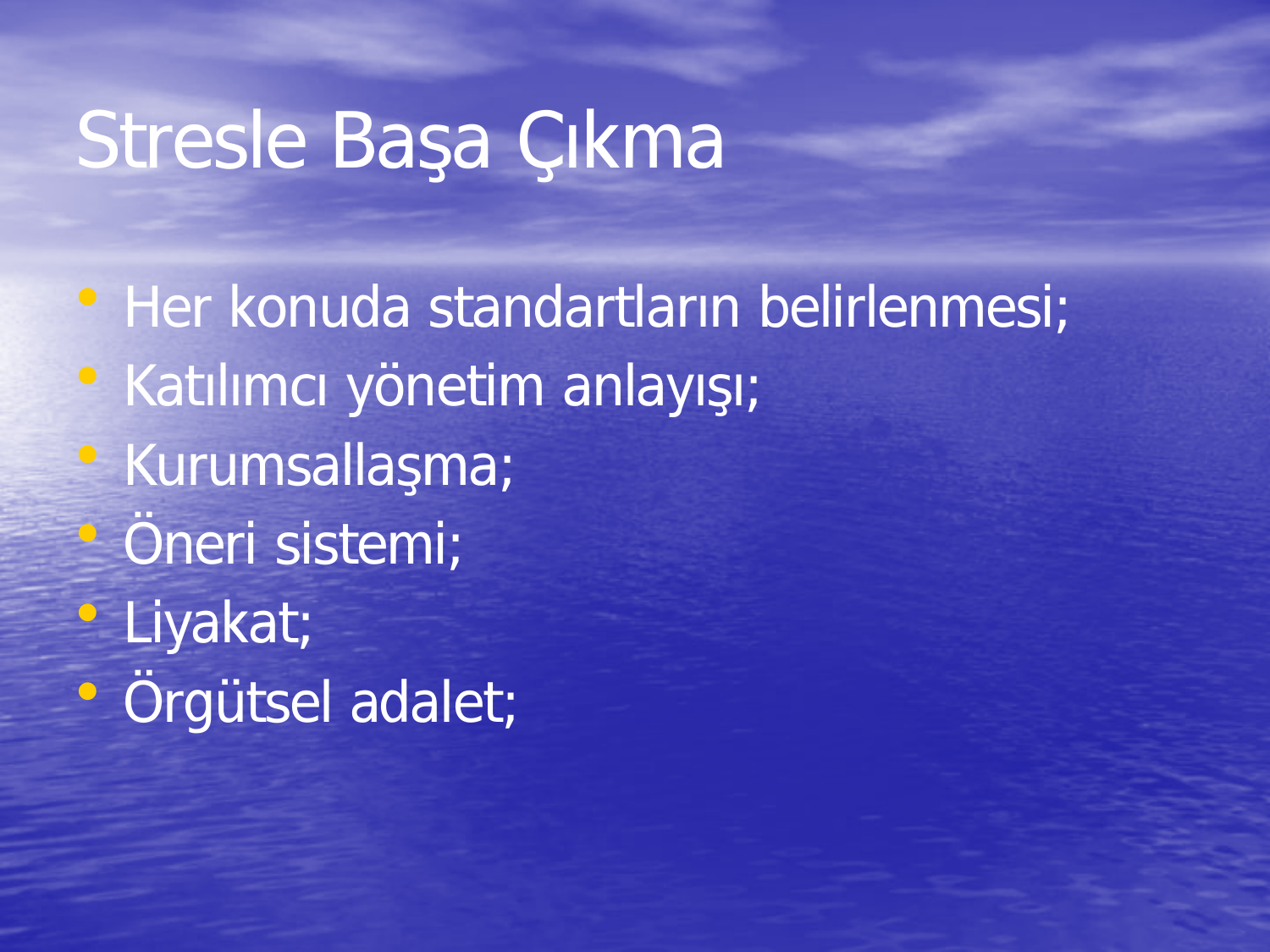

# Stresle Başa Çıkma
Her konuda standartların belirlenmesi;
Katılımcı yönetim anlayışı;
Kurumsallaşma;
Öneri sistemi;
Liyakat;
Örgütsel adalet;